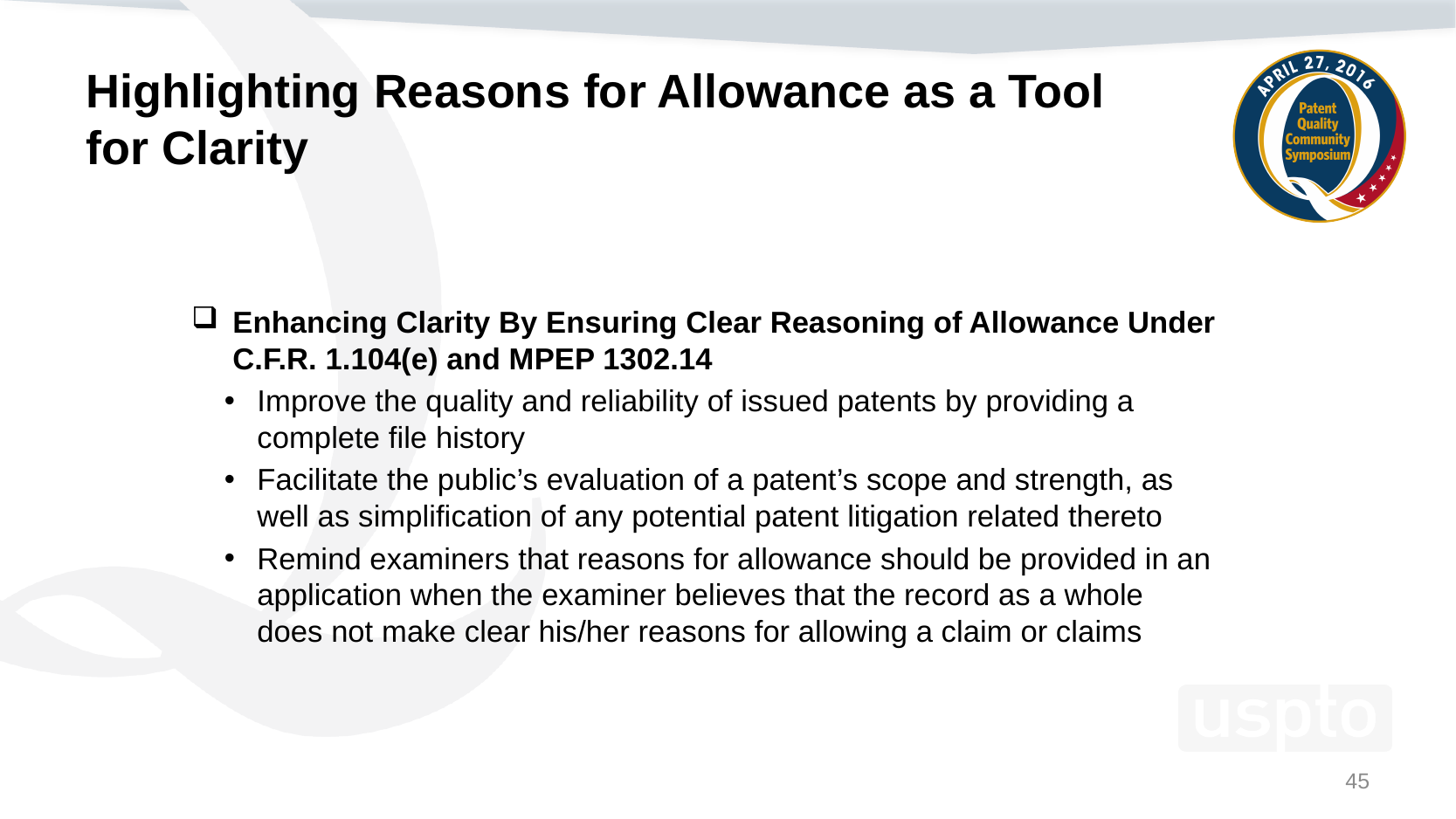

# Highlighting Reasons for Allowance as a Tool for Clarity
Enhancing Clarity By Ensuring Clear Reasoning of Allowance Under C.F.R. 1.104(e) and MPEP 1302.14
Improve the quality and reliability of issued patents by providing a complete file history
Facilitate the public’s evaluation of a patent’s scope and strength, as well as simplification of any potential patent litigation related thereto
Remind examiners that reasons for allowance should be provided in an application when the examiner believes that the record as a whole does not make clear his/her reasons for allowing a claim or claims
45